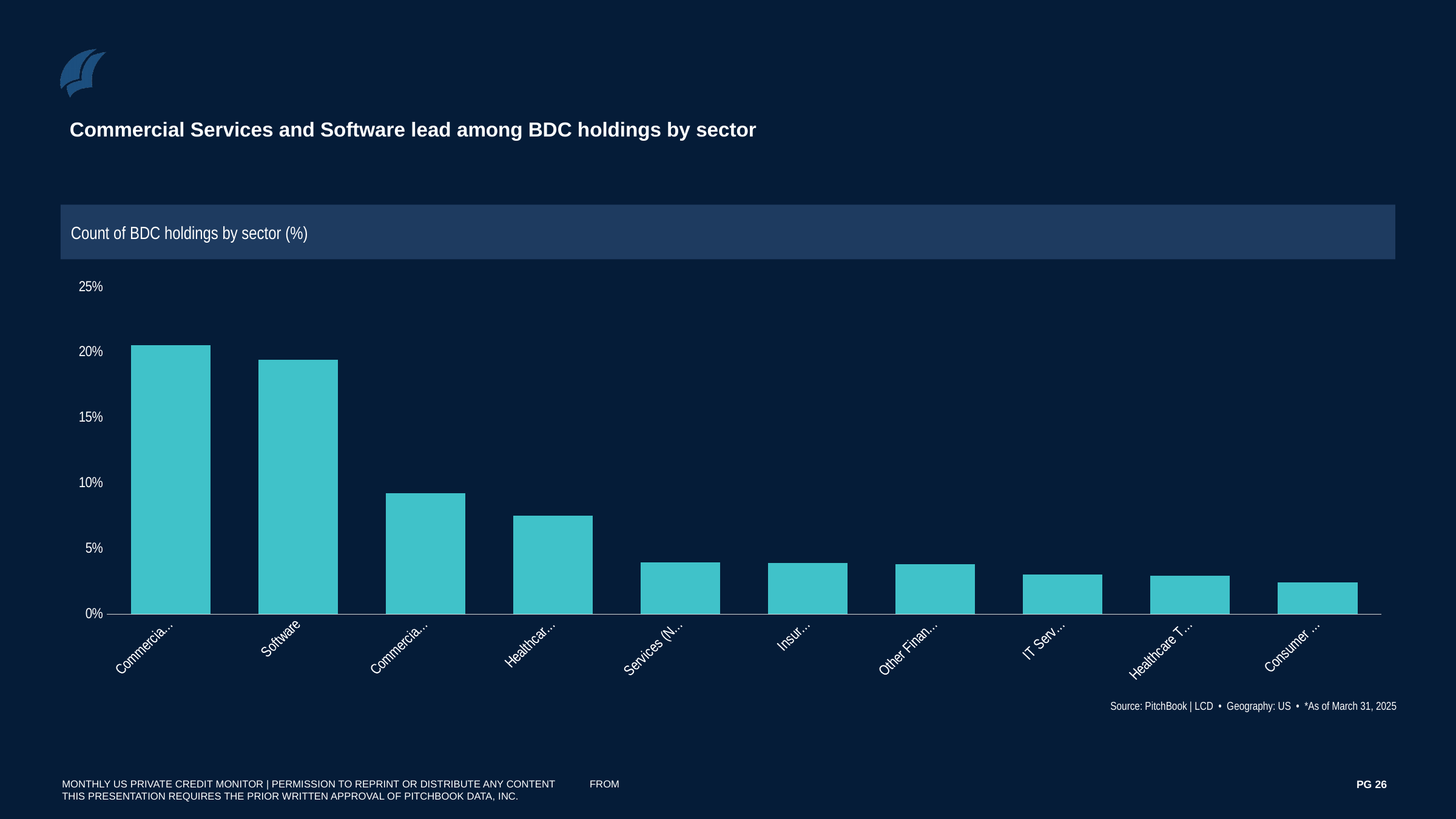

Commercial Services and Software lead among BDC holdings by sector
Count of BDC holdings by sector (%)

### Chart

| Category |  |
|---|---|
| Commercial Services | 0.20568403058074933 |
| Software | 0.1945249062158697 |
| Commercial Products | 0.09238330405052472 |
| Healthcare Services | 0.07545467496082435 |
| Services (Non-Financial) | 0.03938933472624531 |
| Insurance | 0.03900944964148345 |
| Other Financial Services | 0.038107222565174036 |
| IT Services | 0.03048577805213923 |
| Healthcare Technology Systems | 0.029369865615651265 |
| Consumer Non-Durables | 0.024146445700175698 |
Source: PitchBook | LCD  •  Geography: US  •  *As of March 31, 2025